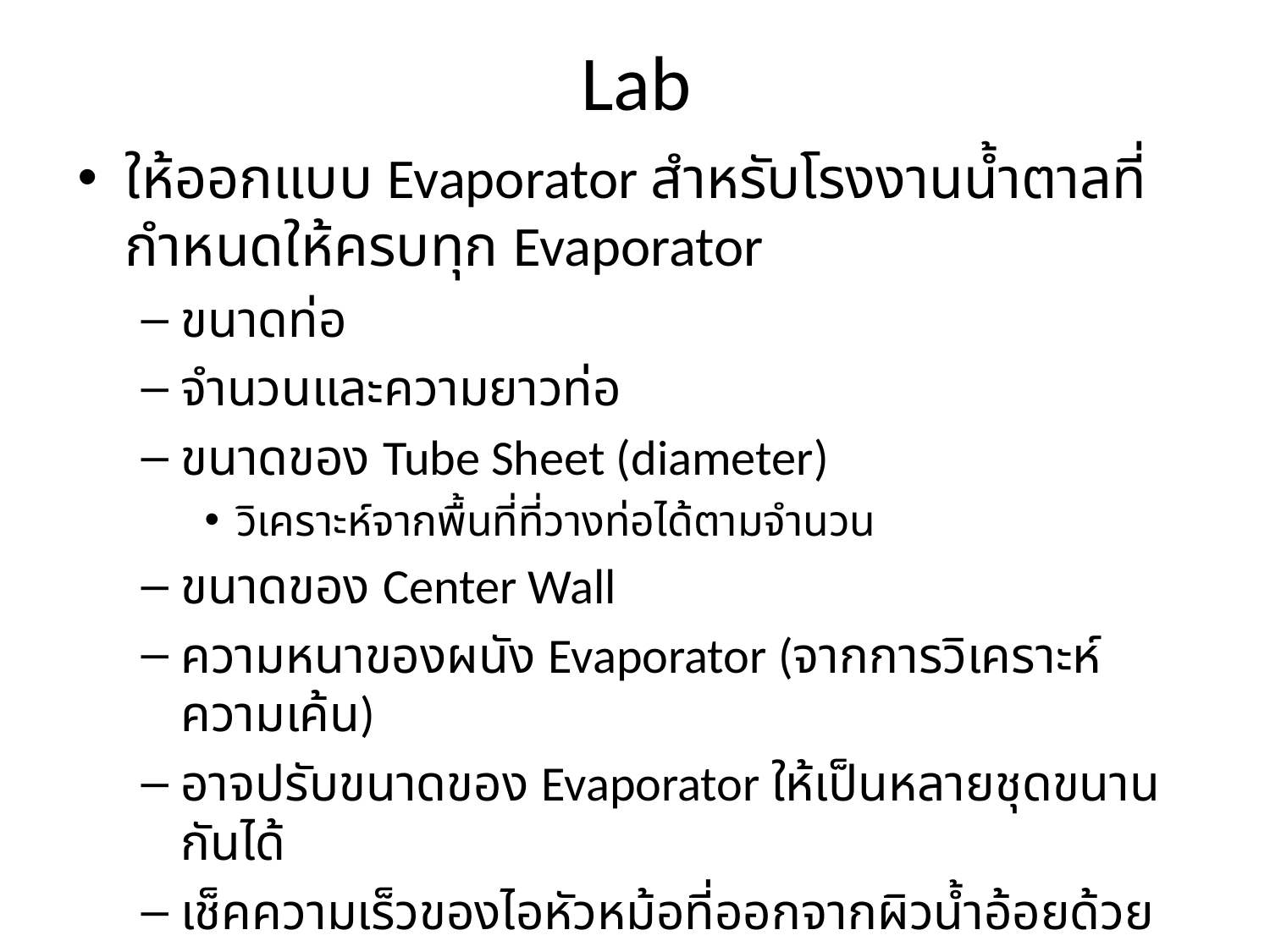

# Lab
ให้ออกแบบ Evaporator สำหรับโรงงานน้ำตาลที่กำหนดให้ครบทุก Evaporator
ขนาดท่อ
จำนวนและความยาวท่อ
ขนาดของ Tube Sheet (diameter)
วิเคราะห์จากพื้นที่ที่วางท่อได้ตามจำนวน
ขนาดของ Center Wall
ความหนาของผนัง Evaporator (จากการวิเคราะห์ความเค้น)
อาจปรับขนาดของ Evaporator ให้เป็นหลายชุดขนานกันได้
เช็คความเร็วของไอหัวหม้อที่ออกจากผิวน้ำอ้อยด้วย